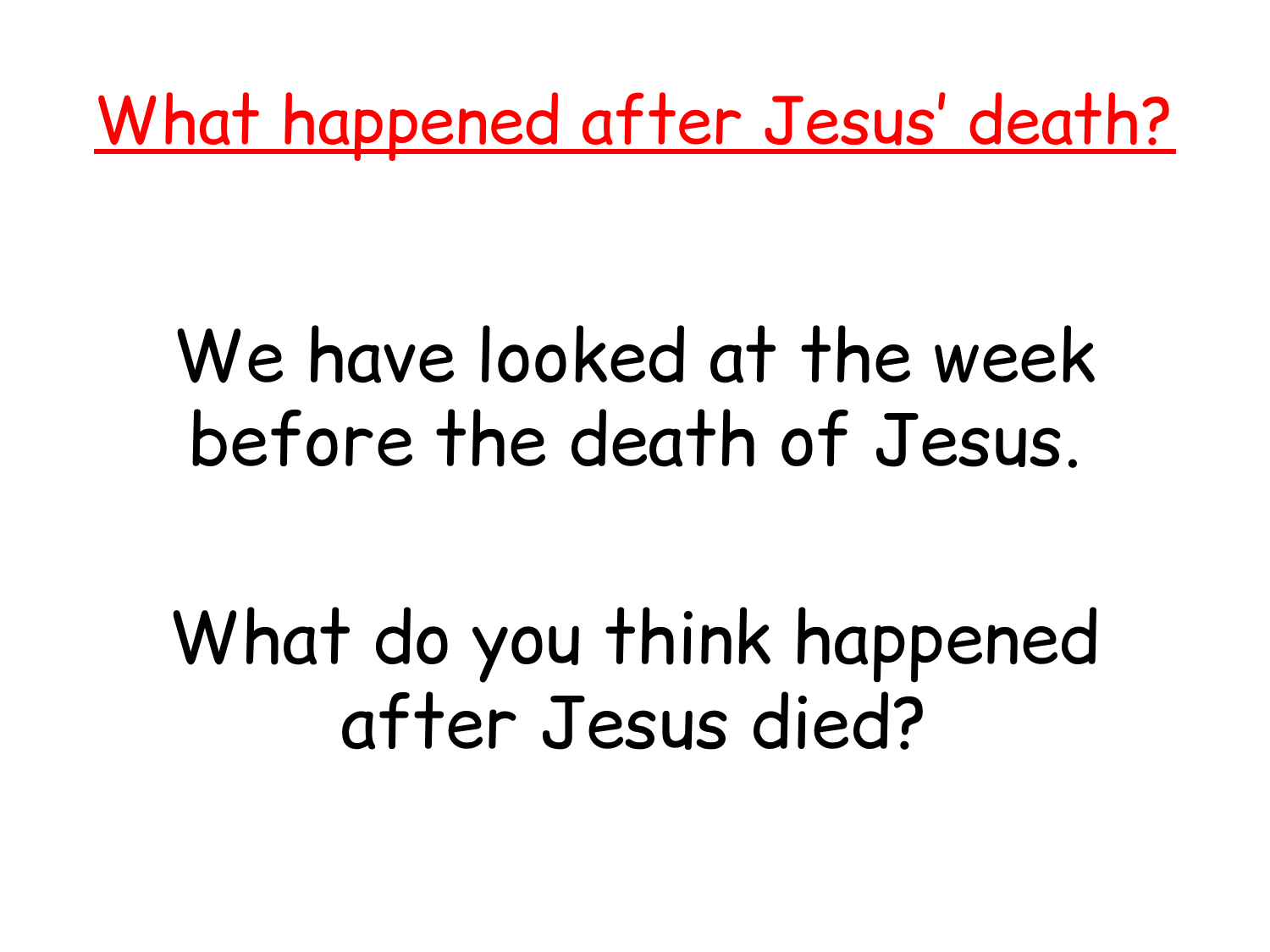

# What happened after Jesus’ death?

We have looked at the week before the death of Jesus.

What do you think happened after Jesus died?